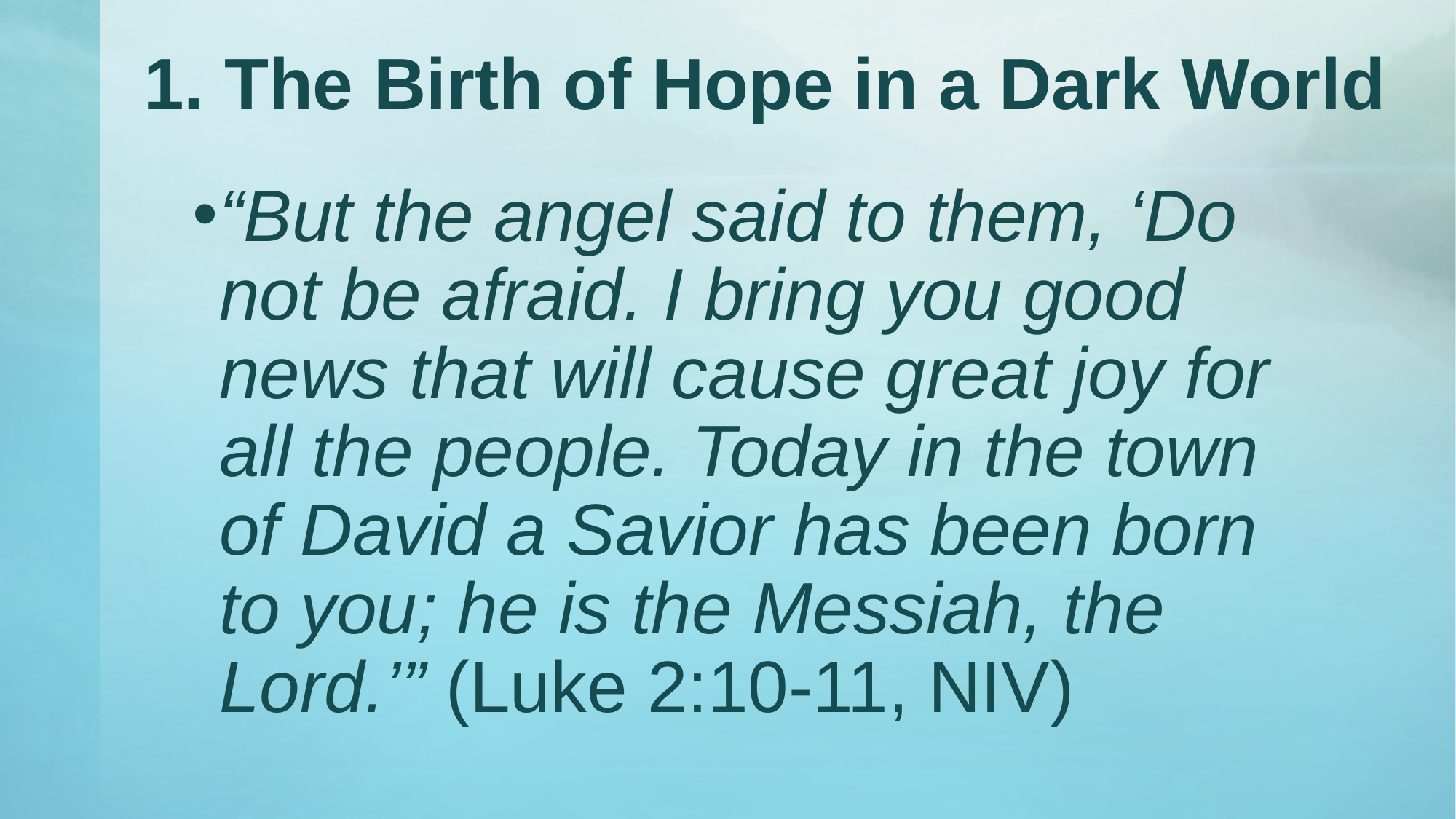

# 1. The Birth of Hope in a Dark World
“But the angel said to them, ‘Do not be afraid. I bring you good news that will cause great joy for all the people. Today in the town of David a Savior has been born to you; he is the Messiah, the Lord.’” (Luke 2:10-11, NIV)